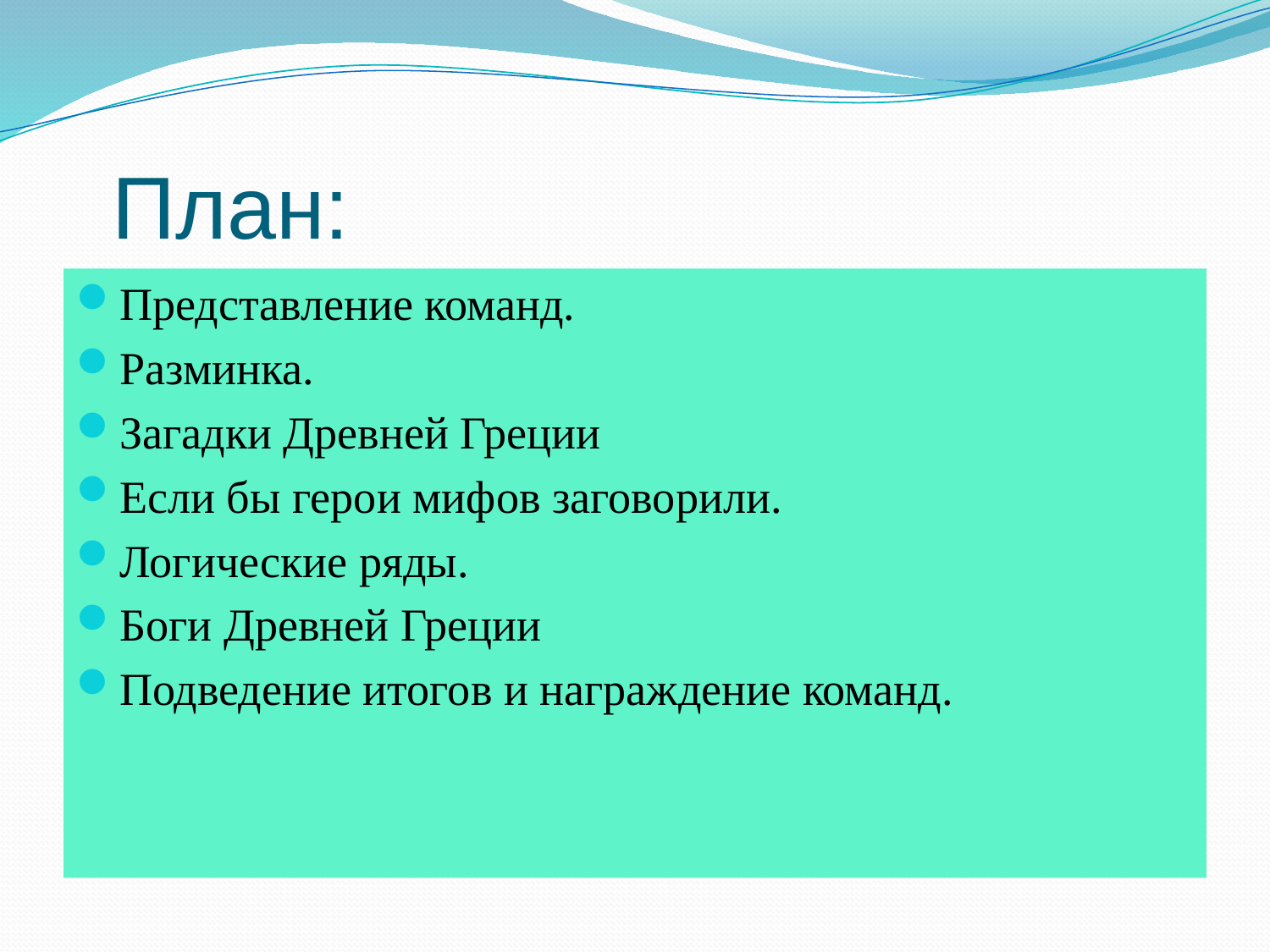

# План:
Представление команд.
Разминка.
Загадки Древней Греции
Если бы герои мифов заговорили.
Логические ряды.
Боги Древней Греции
Подведение итогов и награждение команд.